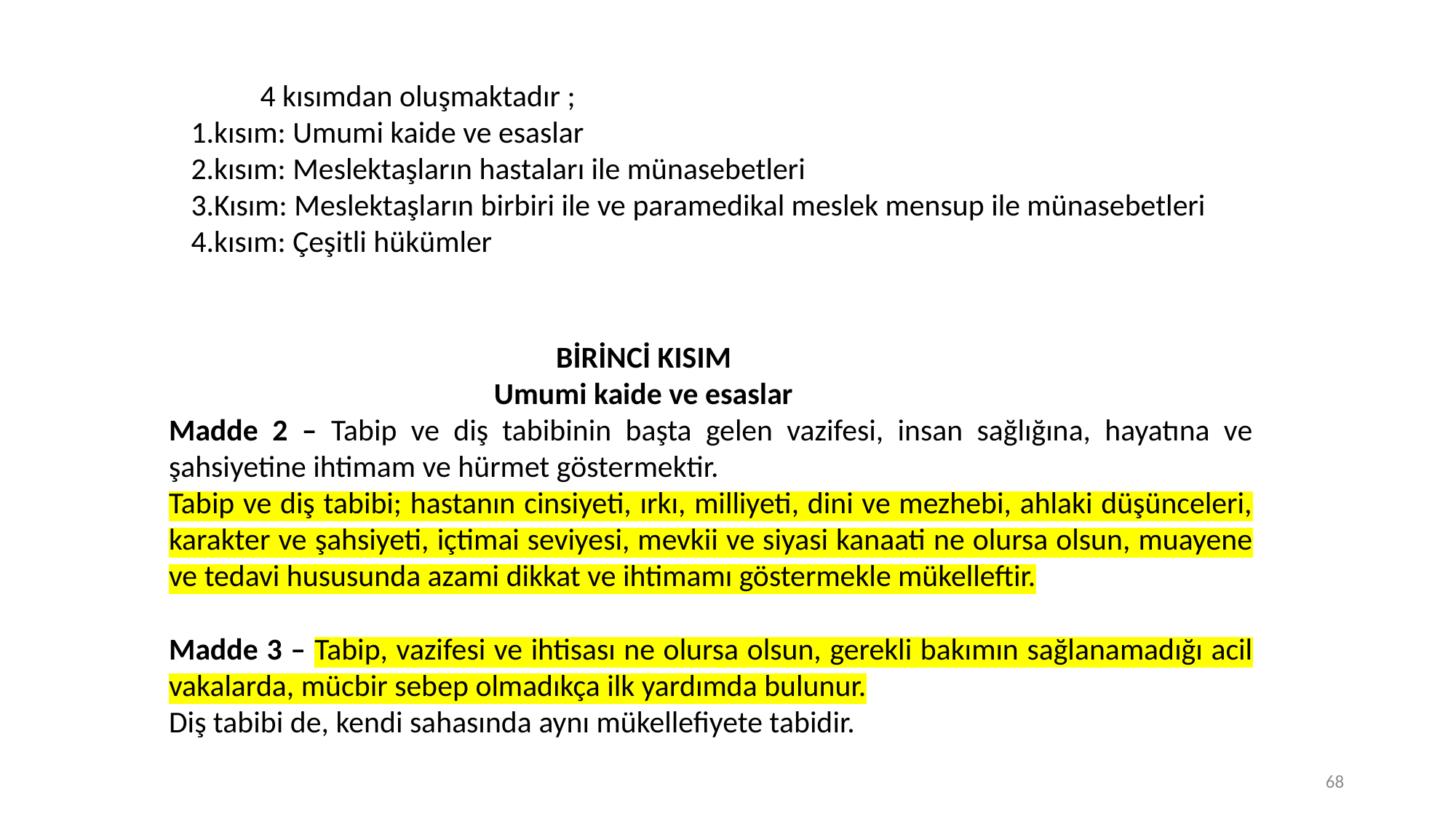

4 kısımdan oluşmaktadır ;
1.kısım: Umumi kaide ve esaslar
2.kısım: Meslektaşların hastaları ile münasebetleri
3.Kısım: Meslektaşların birbiri ile ve paramedikal meslek mensup ile münasebetleri
4.kısım: Çeşitli hükümler
                                                        BİRİNCİ KISIM
                                               Umumi kaide ve esaslar
Madde 2 – Tabip ve diş tabibinin başta gelen vazifesi, insan sağlığına, hayatına ve şahsiyetine ihtimam ve hürmet göstermektir.
Tabip ve diş tabibi; hastanın cinsiyeti, ırkı, milliyeti, dini ve mezhebi, ahlaki düşünceleri, karakter ve şahsiyeti, içtimai seviyesi, mevkii ve siyasi kanaati ne olursa olsun, muayene ve tedavi hususunda azami dikkat ve ihtimamı göstermekle mükelleftir.

Madde 3 – Tabip, vazifesi ve ihtisası ne olursa olsun, gerekli bakımın sağlanamadığı acil vakalarda, mücbir sebep olmadıkça ilk yardımda bulunur.
Diş tabibi de, kendi sahasında aynı mükellefiyete tabidir.
68